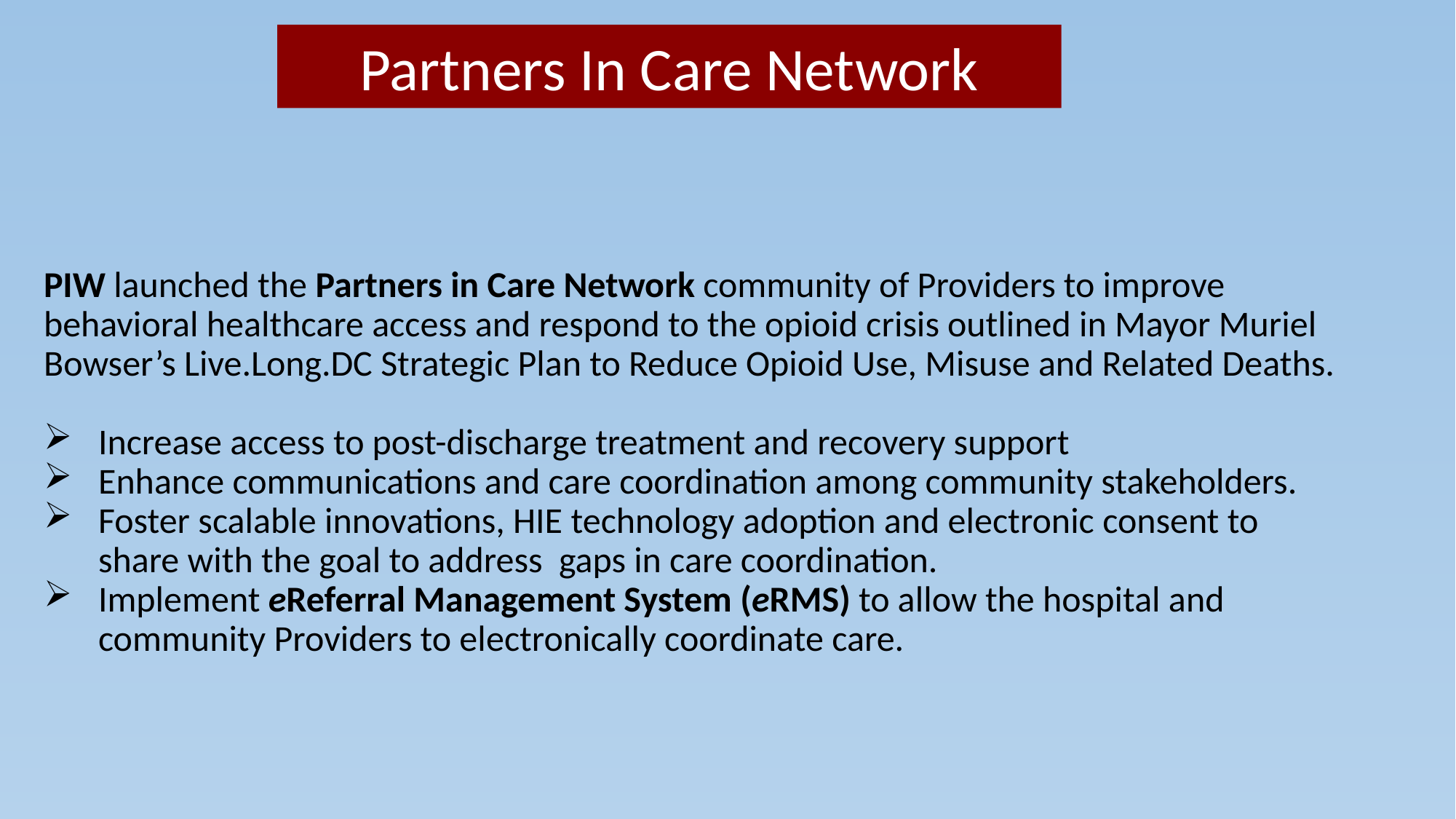

Partners In Care Network

PIW launched the Partners in Care Network community of Providers to improve behavioral healthcare access and respond to the opioid crisis outlined in Mayor Muriel Bowser’s Live.Long.DC Strategic Plan to Reduce Opioid Use, Misuse and Related Deaths.

Increase access to post-discharge treatment and recovery support
Enhance communications and care coordination among community stakeholders.
Foster scalable innovations, HIE technology adoption and electronic consent to share with the goal to address  gaps in care coordination.
Implement eReferral Management System (eRMS) to allow the hospital and community Providers to electronically coordinate care.